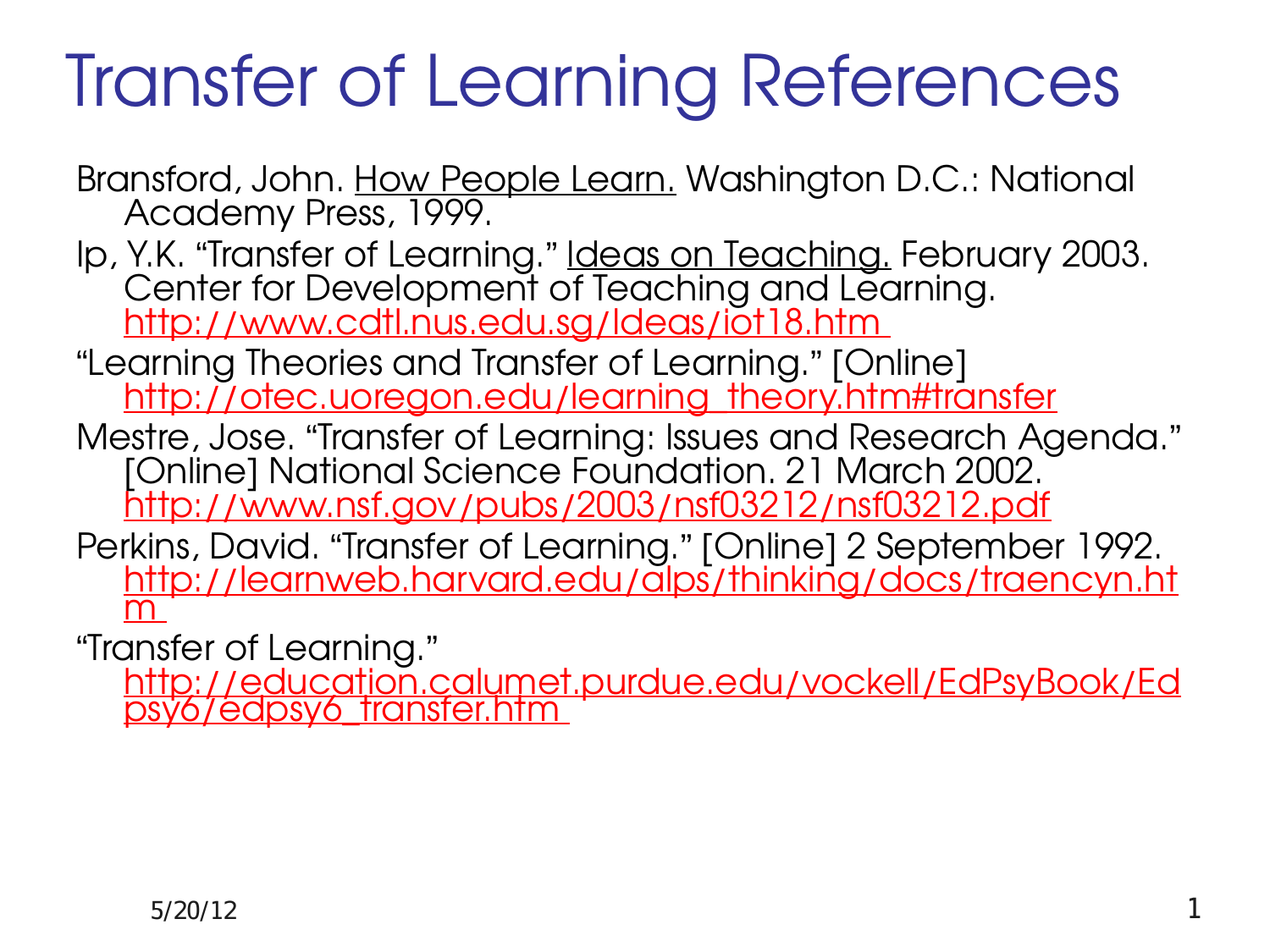

# Transfer of Learning References
Bransford, John. How People Learn. Washington D.C.: National Academy Press, 1999.
Ip, Y.K. “Transfer of Learning.” Ideas on Teaching. February 2003. Center for Development of Teaching and Learning. http://www.cdtl.nus.edu.sg/Ideas/iot18.htm
“Learning Theories and Transfer of Learning.” [Online] http://otec.uoregon.edu/learning_theory.htm#transfer
Mestre, Jose. “Transfer of Learning: Issues and Research Agenda.” [Online] National Science Foundation. 21 March 2002. http://www.nsf.gov/pubs/2003/nsf03212/nsf03212.pdf
Perkins, David. “Transfer of Learning.” [Online] 2 September 1992. http://learnweb.harvard.edu/alps/thinking/docs/traencyn.htm
“Transfer of Learning.” http://education.calumet.purdue.edu/vockell/EdPsyBook/Edpsy6/edpsy6_transfer.htm

5/20/12
1